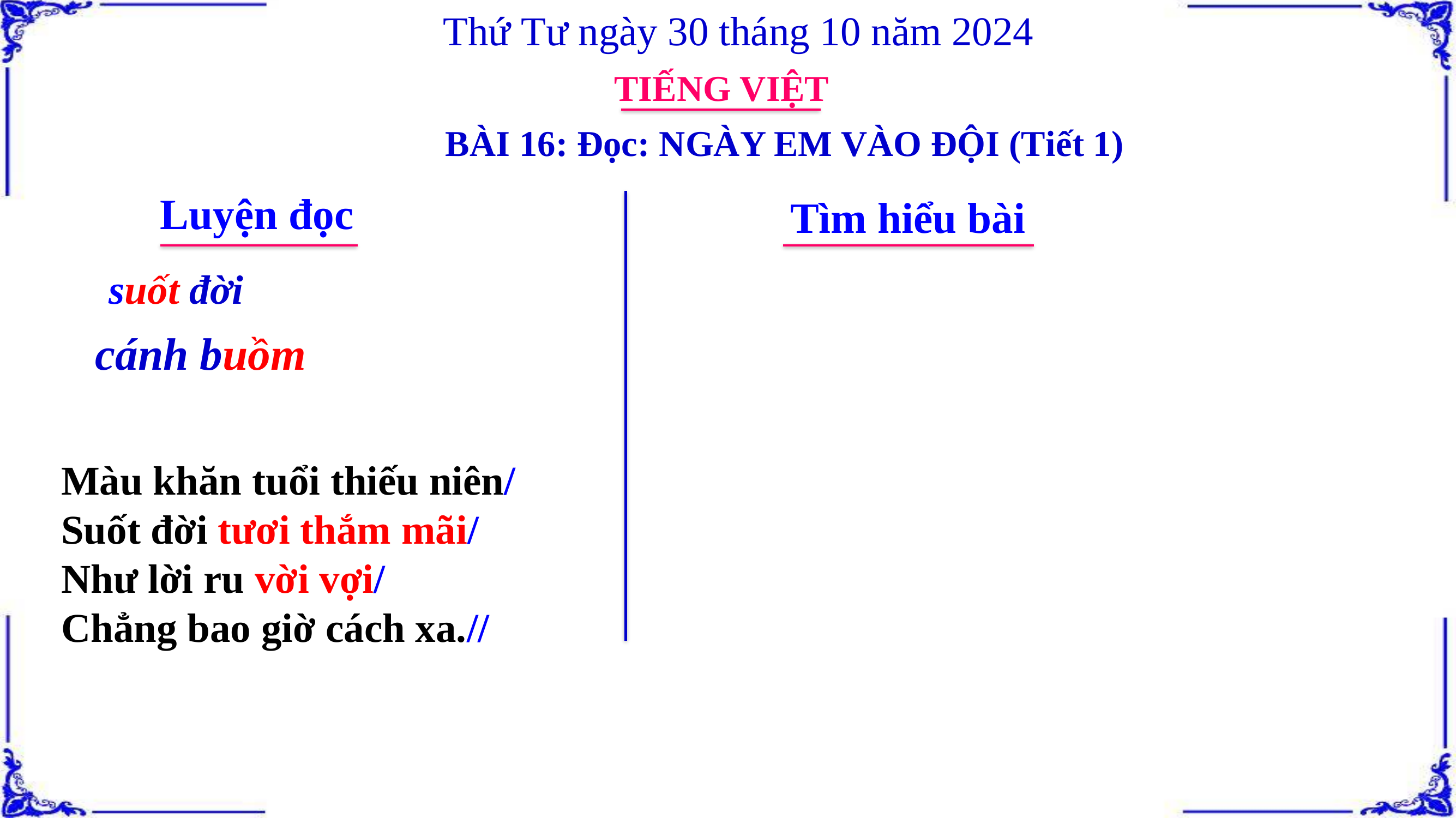

Thứ Tư ngày 30 tháng 10 năm 2024
TIẾNG VIỆT
BÀI 16: Đọc: NGÀY EM VÀO ĐỘI (Tiết 1)
Luyện đọc
Tìm hiểu bài
suốt đời
cánh buồm
Màu khăn tuổi thiếu niên/
Suốt đời tươi thắm mãi/
Như lời ru vời vợi/
Chẳng bao giờ cách xa.//